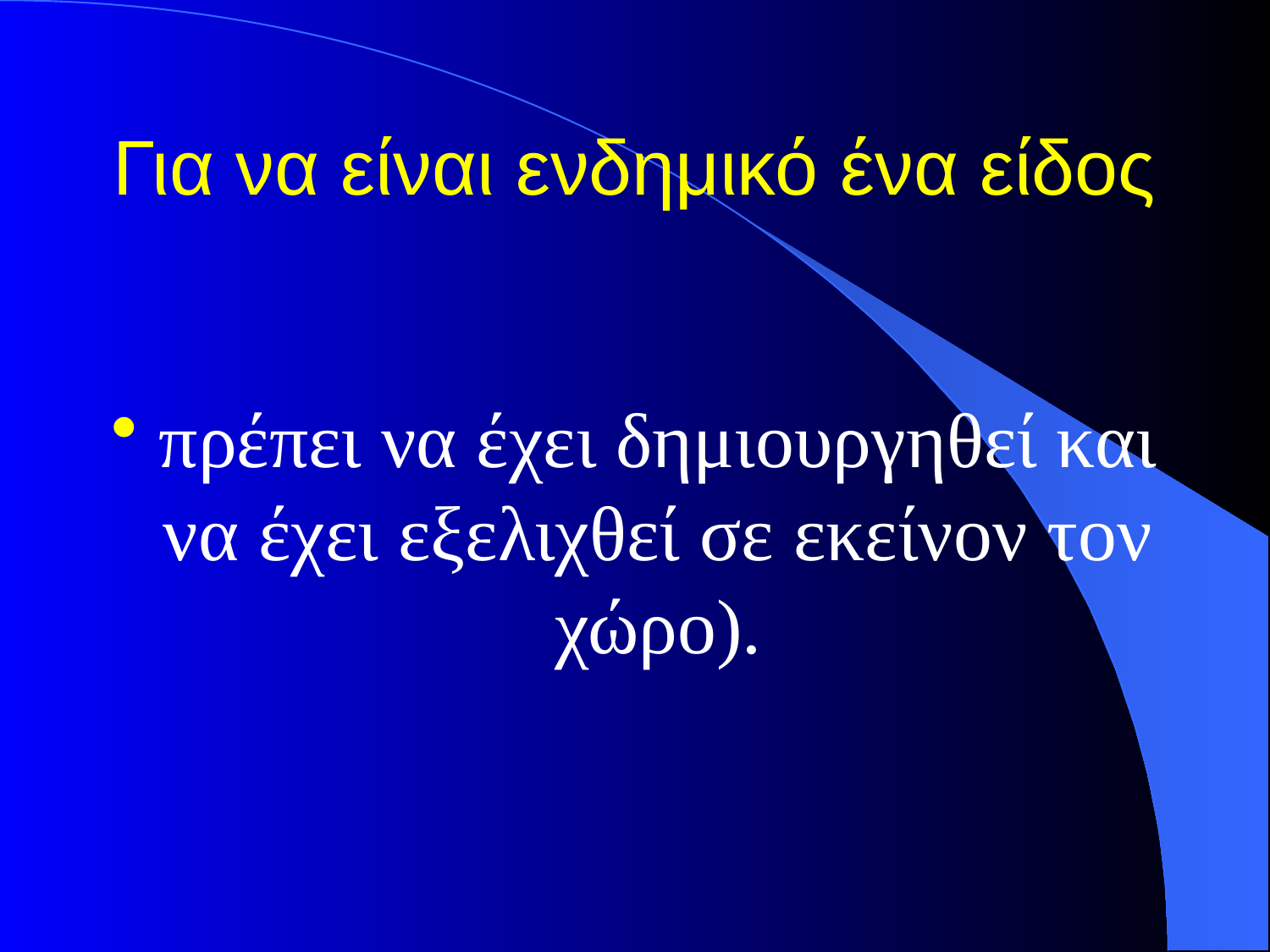

# Για να είναι ενδημικό ένα είδος

πρέπει να έχει δημιουργηθεί και να έχει εξελιχθεί σε εκείνον τον χώρο).